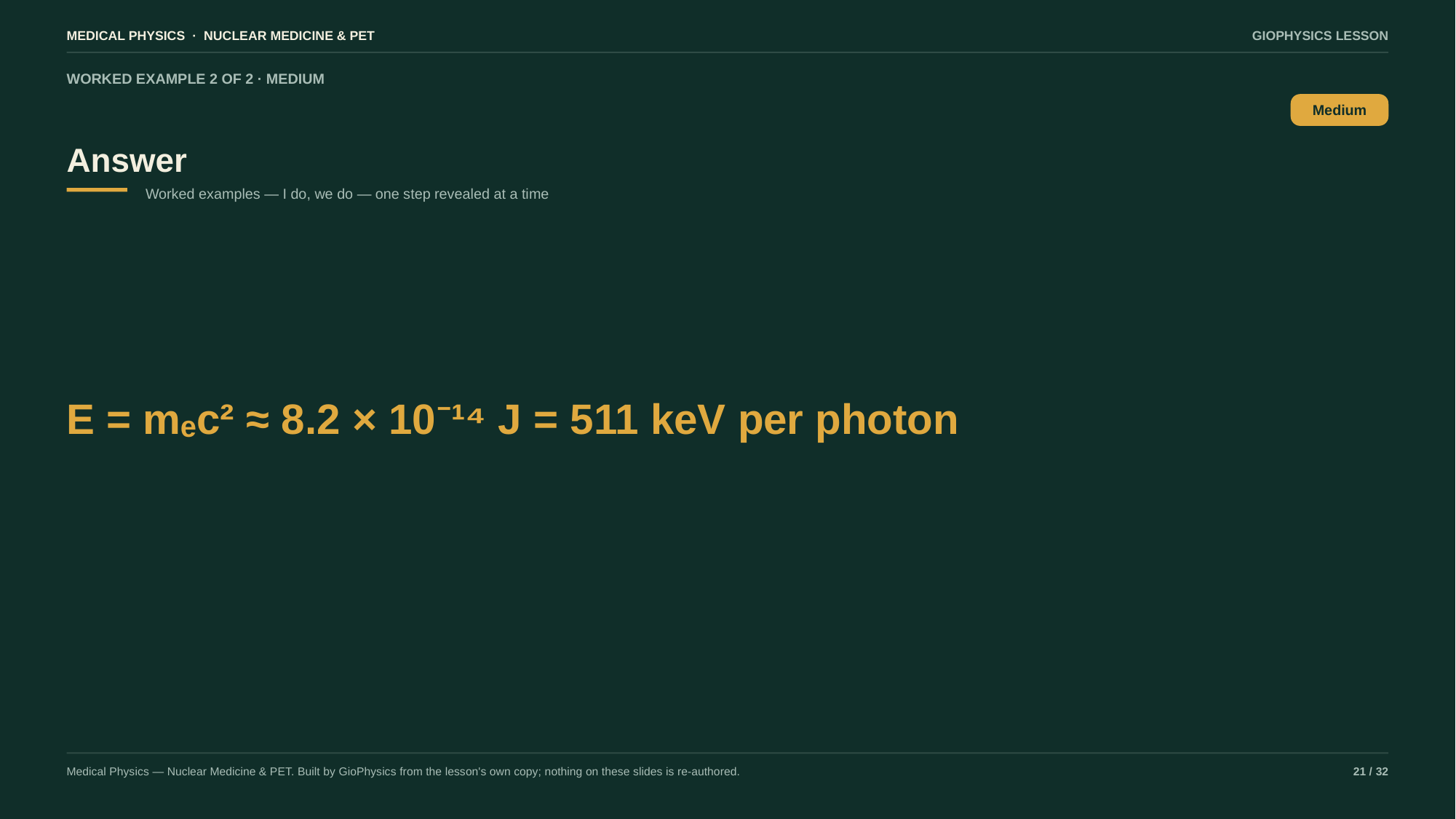

MEDICAL PHYSICS  ·  NUCLEAR MEDICINE & PET
GIOPHYSICS LESSON

WORKED EXAMPLE 2 OF 2 · MEDIUM
Answer

Medium
Worked examples — I do, we do — one step revealed at a time

E = mₑc² ≈ 8.2 × 10⁻¹⁴ J = 511 keV per photon

Medical Physics — Nuclear Medicine & PET. Built by GioPhysics from the lesson's own copy; nothing on these slides is re-authored.
21 / 32